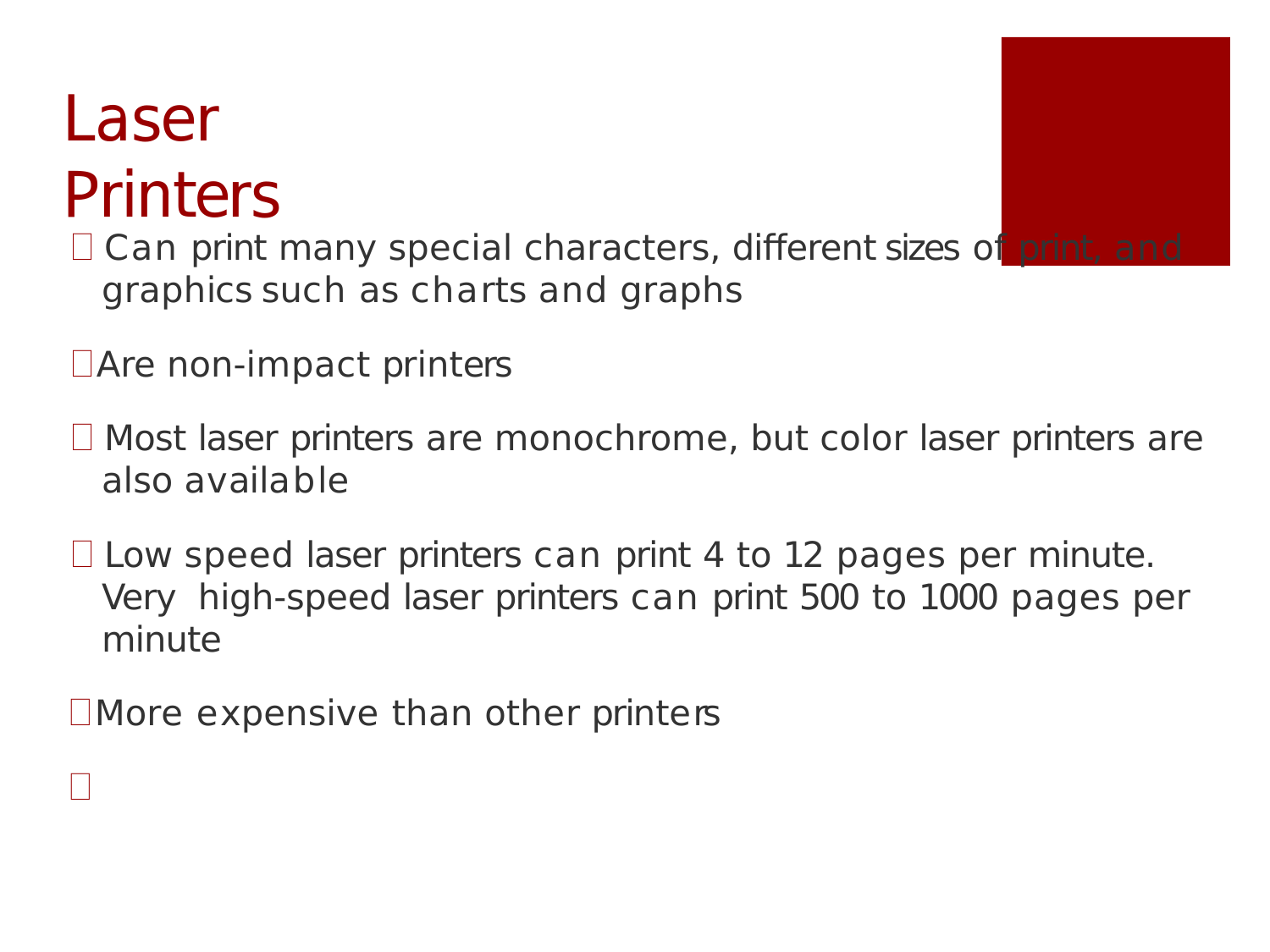

# Laser Printers
🗌 Can print many special characters, different sizes of print, and
graphics such as charts and graphs
🗌  Are non-impact printers
🗌 Most laser printers are monochrome, but color laser printers are
also available
🗌 Low speed laser printers can print 4 to 12 pages per minute. Very  high-speed laser printers can print 500 to 1000 pages per minute
🗌  More expensive than other printers
🗌